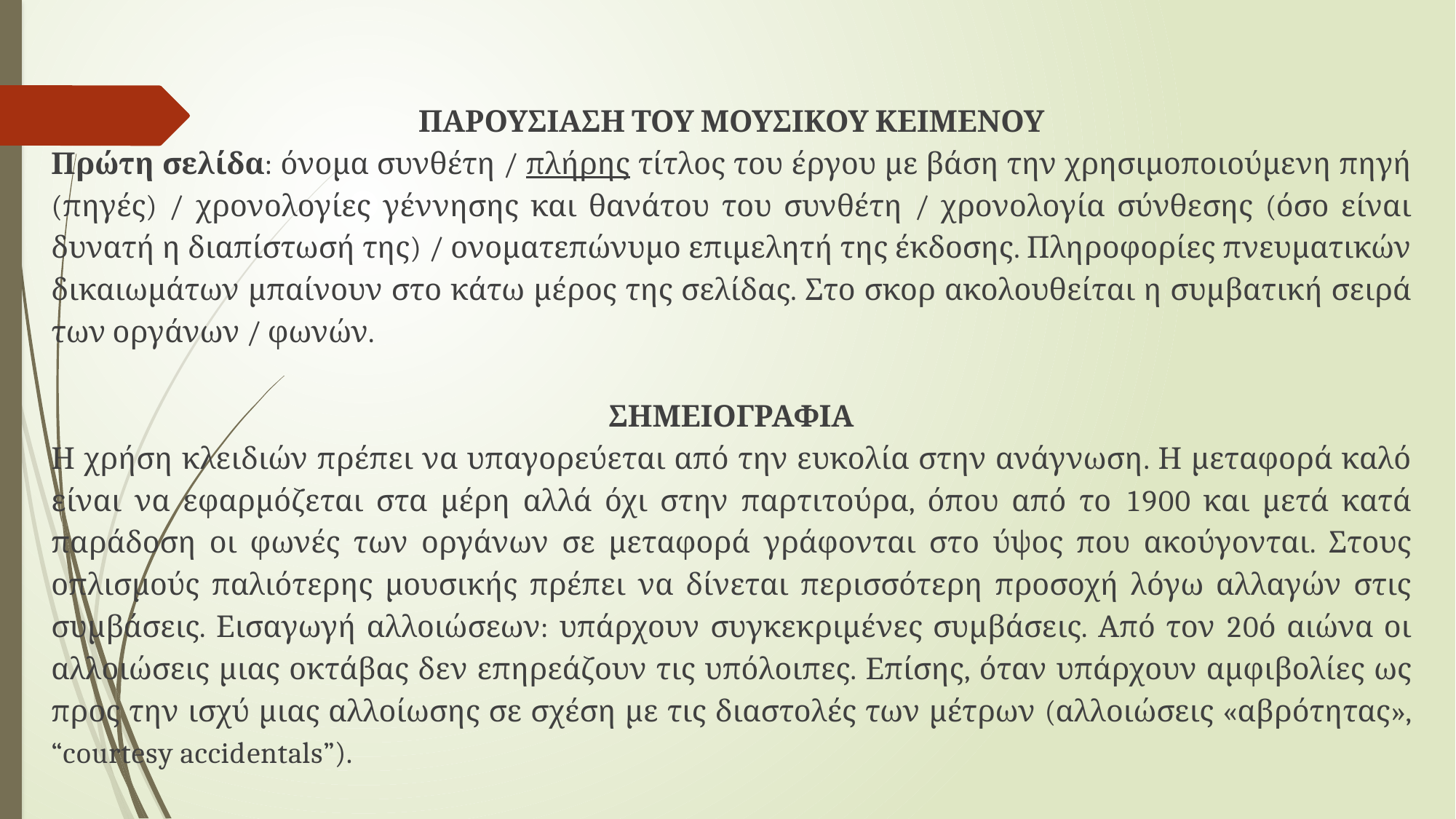

ΠΑΡΟΥΣΙΑΣΗ ΤΟΥ ΜΟΥΣΙΚΟΥ ΚΕΙΜΕΝΟΥ
Πρώτη σελίδα: όνομα συνθέτη / πλήρης τίτλος του έργου με βάση την χρησιμοποιούμενη πηγή (πηγές) / χρονολογίες γέννησης και θανάτου του συνθέτη / χρονολογία σύνθεσης (όσο είναι δυνατή η διαπίστωσή της) / ονοματεπώνυμο επιμελητή της έκδοσης. Πληροφορίες πνευματικών δικαιωμάτων μπαίνουν στο κάτω μέρος της σελίδας. Στο σκορ ακολουθείται η συμβατική σειρά των οργάνων / φωνών.

ΣΗΜΕΙΟΓΡΑΦΙΑ
Η χρήση κλειδιών πρέπει να υπαγορεύεται από την ευκολία στην ανάγνωση. Η μεταφορά καλό είναι να εφαρμόζεται στα μέρη αλλά όχι στην παρτιτούρα, όπου από το 1900 και μετά κατά παράδοση οι φωνές των οργάνων σε μεταφορά γράφονται στο ύψος που ακούγονται. Στους οπλισμούς παλιότερης μουσικής πρέπει να δίνεται περισσότερη προσοχή λόγω αλλαγών στις συμβάσεις. Εισαγωγή αλλοιώσεων: υπάρχουν συγκεκριμένες συμβάσεις. Από τον 20ό αιώνα οι αλλοιώσεις μιας οκτάβας δεν επηρεάζουν τις υπόλοιπες. Επίσης, όταν υπάρχουν αμφιβολίες ως προς την ισχύ μιας αλλοίωσης σε σχέση με τις διαστολές των μέτρων (αλλοιώσεις «αβρότητας», “courtesy accidentals”).